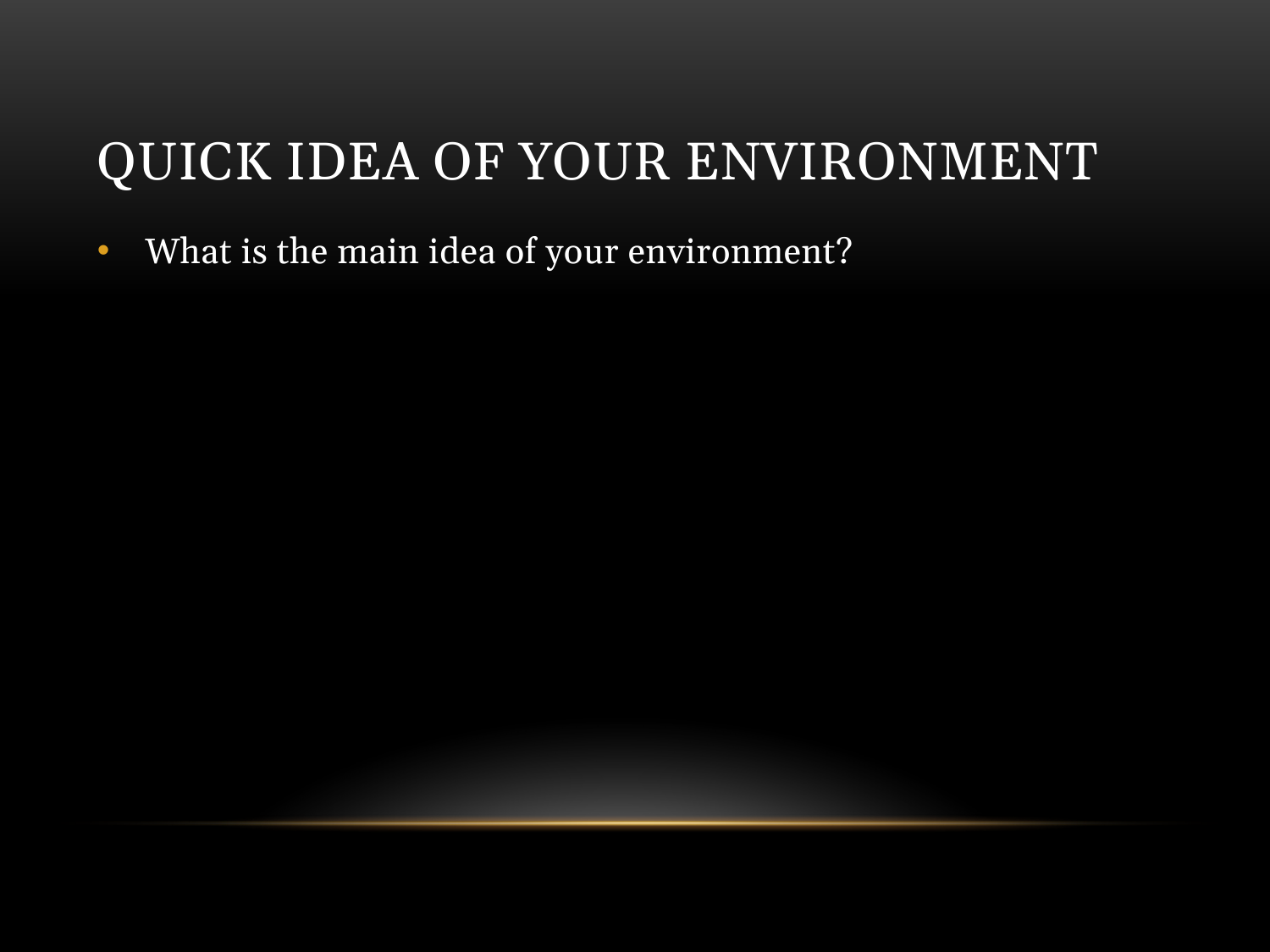

# Quick Idea of your environment
What is the main idea of your environment?